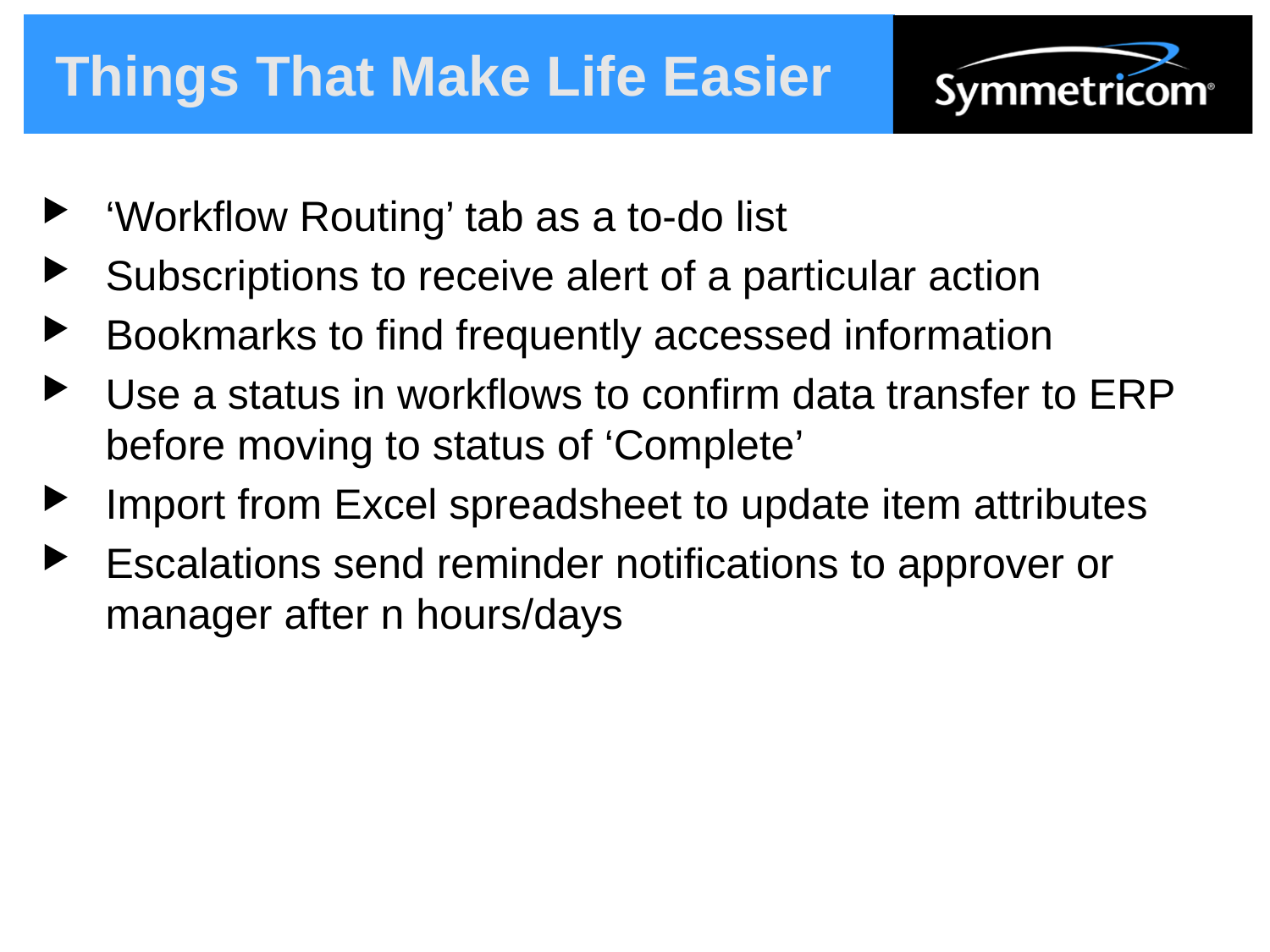

# Things That Make Life Easier

‘Workflow Routing’ tab as a to-do list
Subscriptions to receive alert of a particular action
Bookmarks to find frequently accessed information
Use a status in workflows to confirm data transfer to ERP before moving to status of ‘Complete’
Import from Excel spreadsheet to update item attributes
Escalations send reminder notifications to approver or manager after n hours/days